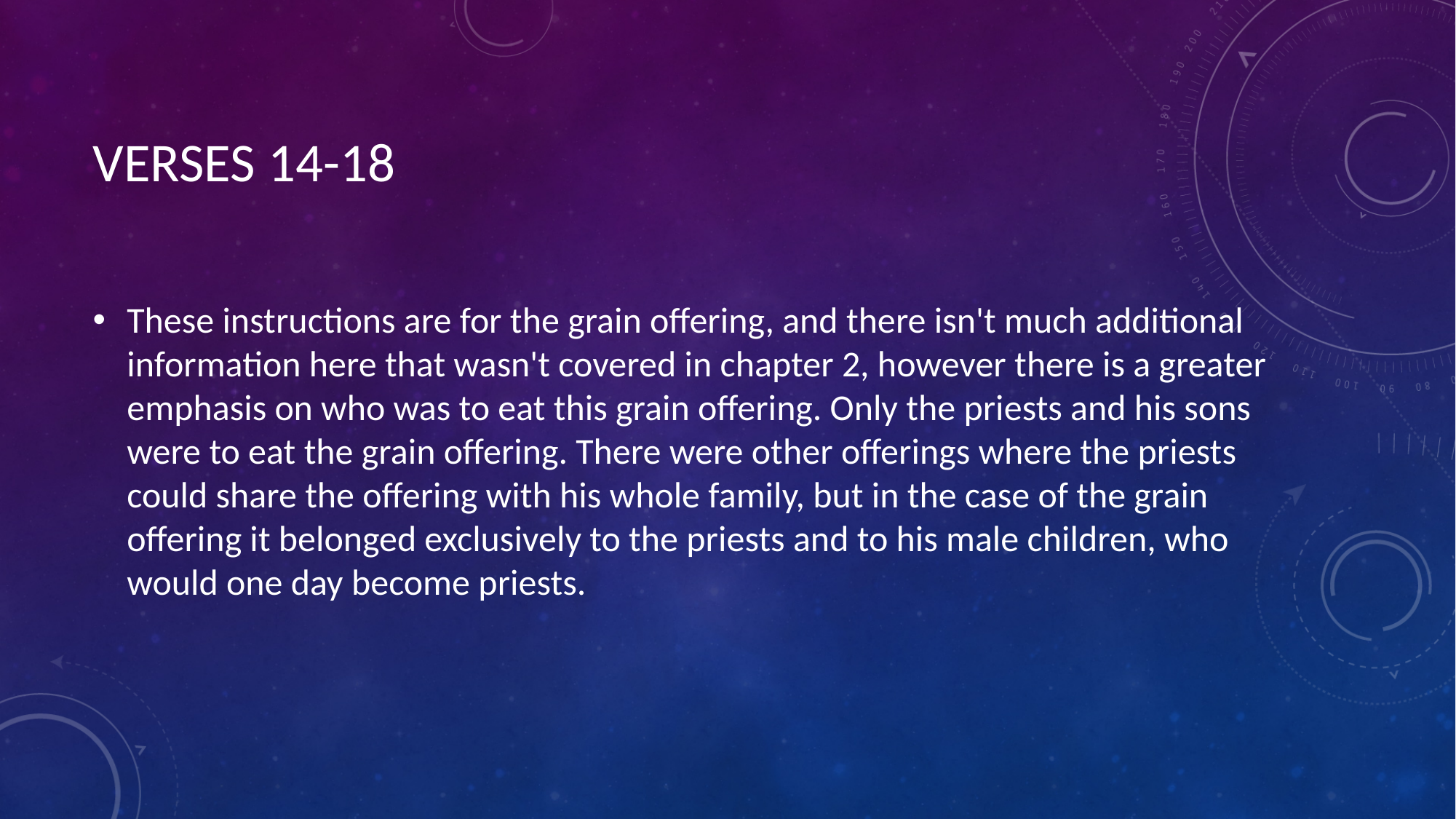

# Verses 14-18
These instructions are for the grain offering, and there isn't much additional information here that wasn't covered in chapter 2, however there is a greater emphasis on who was to eat this grain offering. Only the priests and his sons were to eat the grain offering. There were other offerings where the priests could share the offering with his whole family, but in the case of the grain offering it belonged exclusively to the priests and to his male children, who would one day become priests.